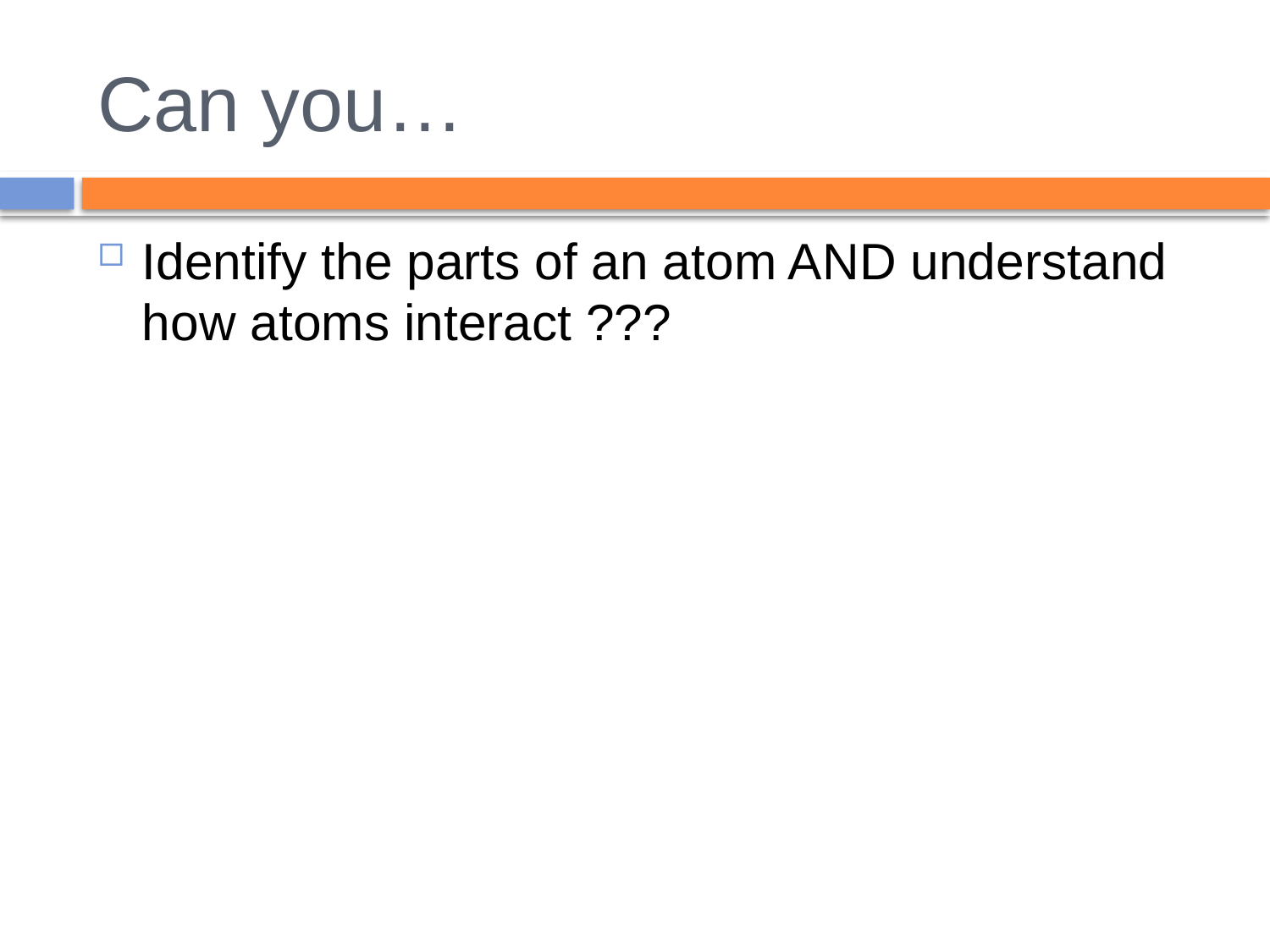

# Can you…
Identify the parts of an atom AND understand how atoms interact ???